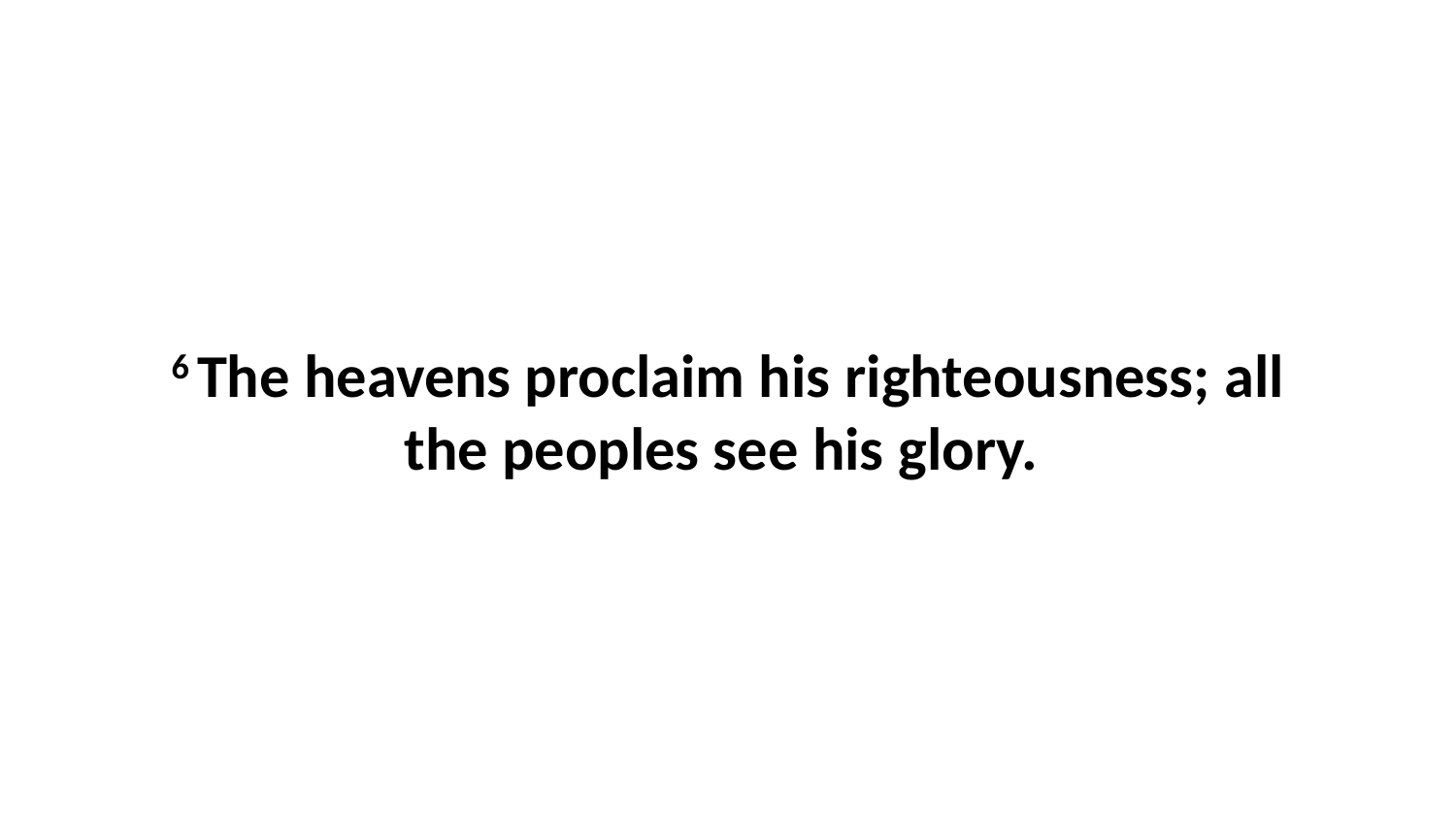

6 The heavens proclaim his righteousness; all the peoples see his glory.